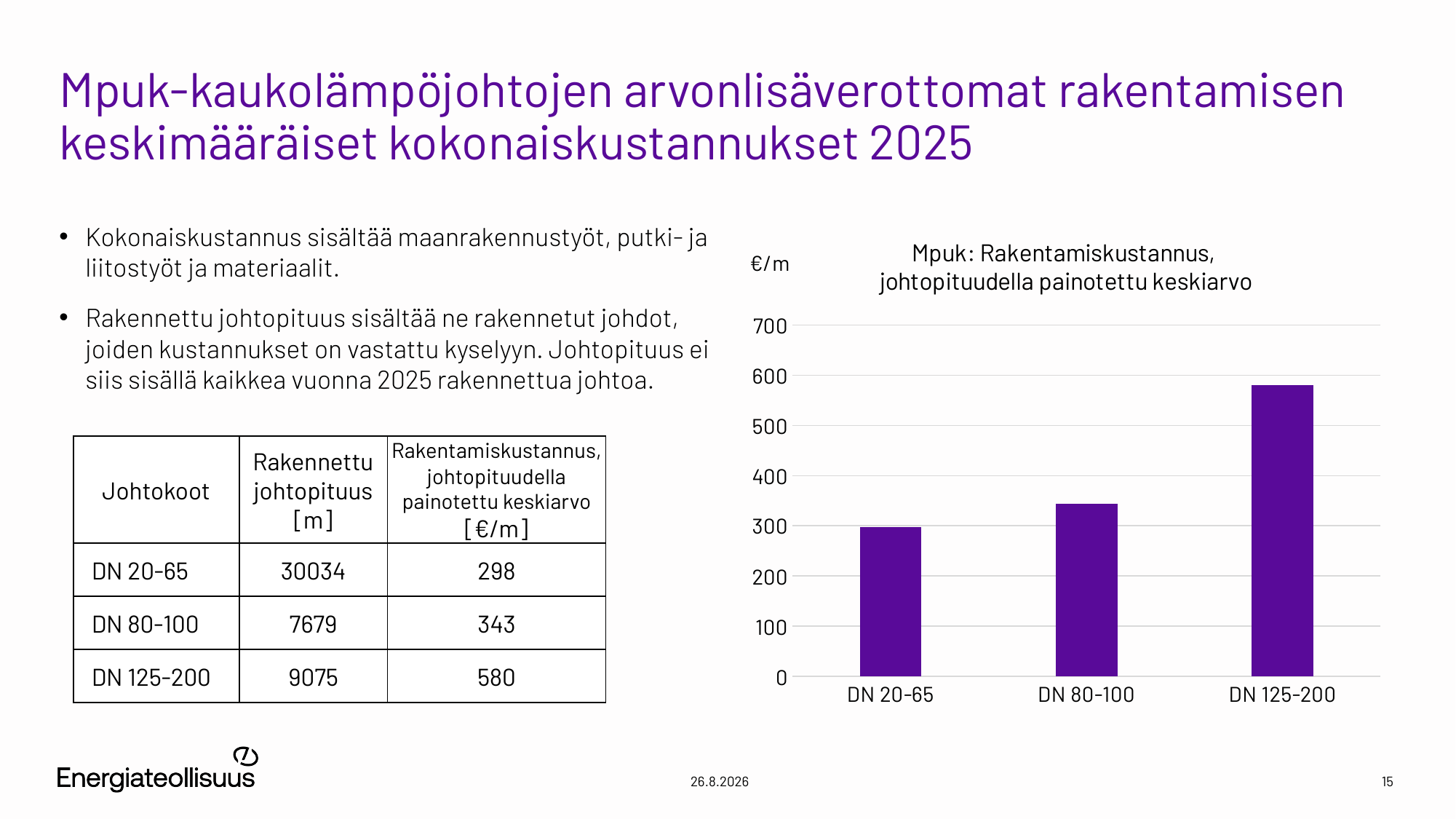

# Mpuk-kaukolämpöjohtojen arvonlisäverottomat rakentamisen keskimääräiset kokonaiskustannukset 2025

### Chart: Mpuk: Rakentamiskustannus,
johtopituudella painotettu keskiarvo

| Category | Painotettu keskiarvo |
|---|---|
| DN 20-65 | 297.6658453752414 |
| DN 80-100 | 343.3027737986717 |
| DN 125-200 | 580.1970247933884 |
Kokonaiskustannus sisältää maanrakennustyöt, putki- ja liitostyöt ja materiaalit.
Rakennettu johtopituus sisältää ne rakennetut johdot, joiden kustannukset on vastattu kyselyyn. Johtopituus ei siis sisällä kaikkea vuonna 2025 rakennettua johtoa.

| Johtokoot | Rakennettu johtopituus [m] | Rakentamiskustannus, johtopituudella painotettu keskiarvo [€/m] |
| --- | --- | --- |
| DN 20-65 | 30034 | 298 |
| DN 80-100 | 7679 | 343 |
| DN 125-200 | 9075 | 580 |
15
26.8.2026